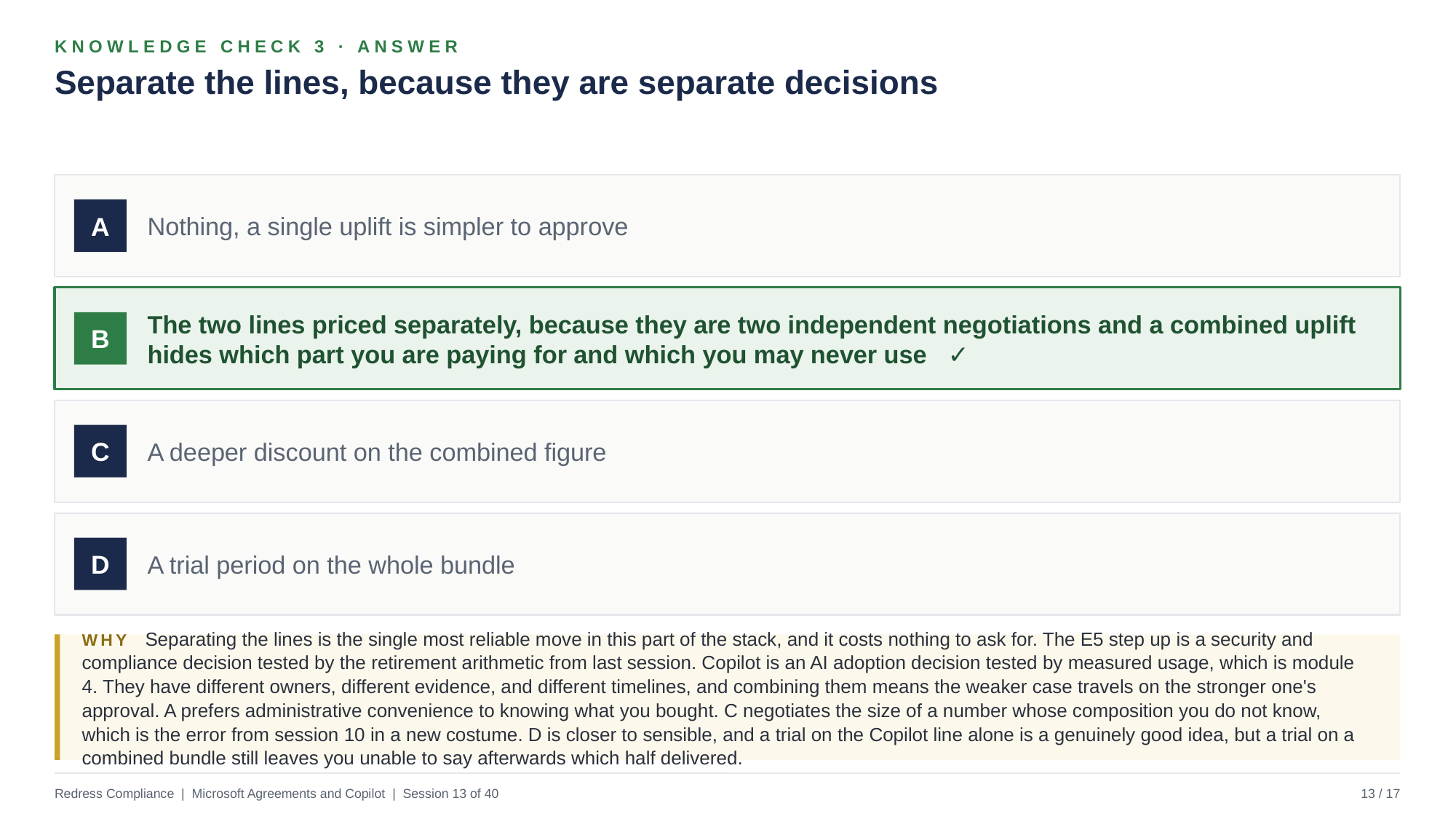

KNOWLEDGE CHECK 3 · ANSWER
Separate the lines, because they are separate decisions

Nothing, a single uplift is simpler to approve

A

The two lines priced separately, because they are two independent negotiations and a combined uplift hides which part you are paying for and which you may never use   ✓

B

A deeper discount on the combined figure

C

A trial period on the whole bundle

D

WHY  Separating the lines is the single most reliable move in this part of the stack, and it costs nothing to ask for. The E5 step up is a security and compliance decision tested by the retirement arithmetic from last session. Copilot is an AI adoption decision tested by measured usage, which is module 4. They have different owners, different evidence, and different timelines, and combining them means the weaker case travels on the stronger one's approval. A prefers administrative convenience to knowing what you bought. C negotiates the size of a number whose composition you do not know, which is the error from session 10 in a new costume. D is closer to sensible, and a trial on the Copilot line alone is a genuinely good idea, but a trial on a combined bundle still leaves you unable to say afterwards which half delivered.

Redress Compliance  |  Microsoft Agreements and Copilot  |  Session 13 of 40
13 / 17